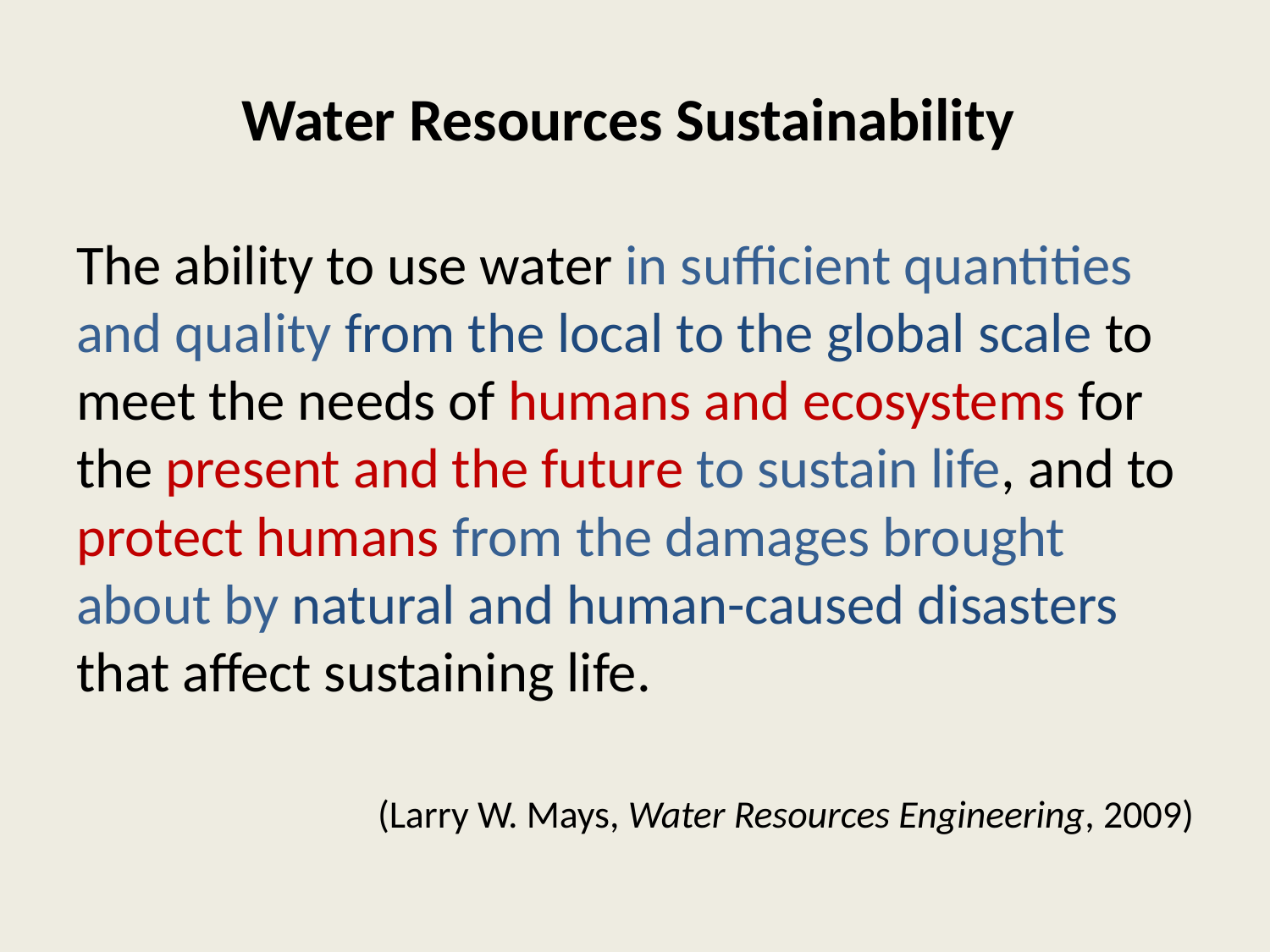

# Water Resources Sustainability
The ability to use water in sufficient quantities and quality from the local to the global scale to meet the needs of humans and ecosystems for the present and the future to sustain life, and to protect humans from the damages brought about by natural and human-caused disasters that affect sustaining life.

(Larry W. Mays, Water Resources Engineering, 2009)